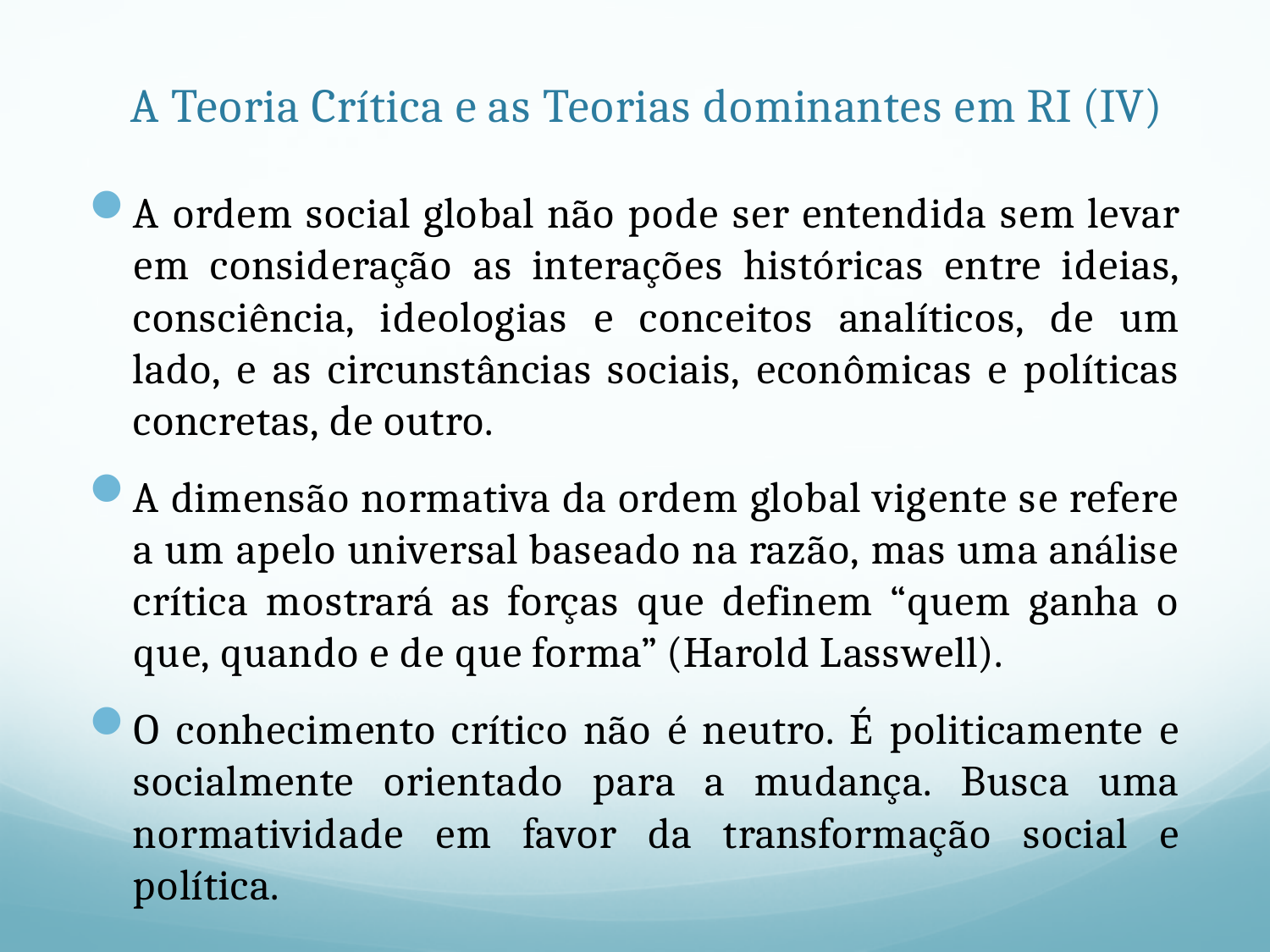

# A Teoria Crítica e as Teorias dominantes em RI (IV)
A ordem social global não pode ser entendida sem levar em consideração as interações históricas entre ideias, consciência, ideologias e conceitos analíticos, de um lado, e as circunstâncias sociais, econômicas e políticas concretas, de outro.
A dimensão normativa da ordem global vigente se refere a um apelo universal baseado na razão, mas uma análise crítica mostrará as forças que definem “quem ganha o que, quando e de que forma” (Harold Lasswell).
O conhecimento crítico não é neutro. É politicamente e socialmente orientado para a mudança. Busca uma normatividade em favor da transformação social e política.